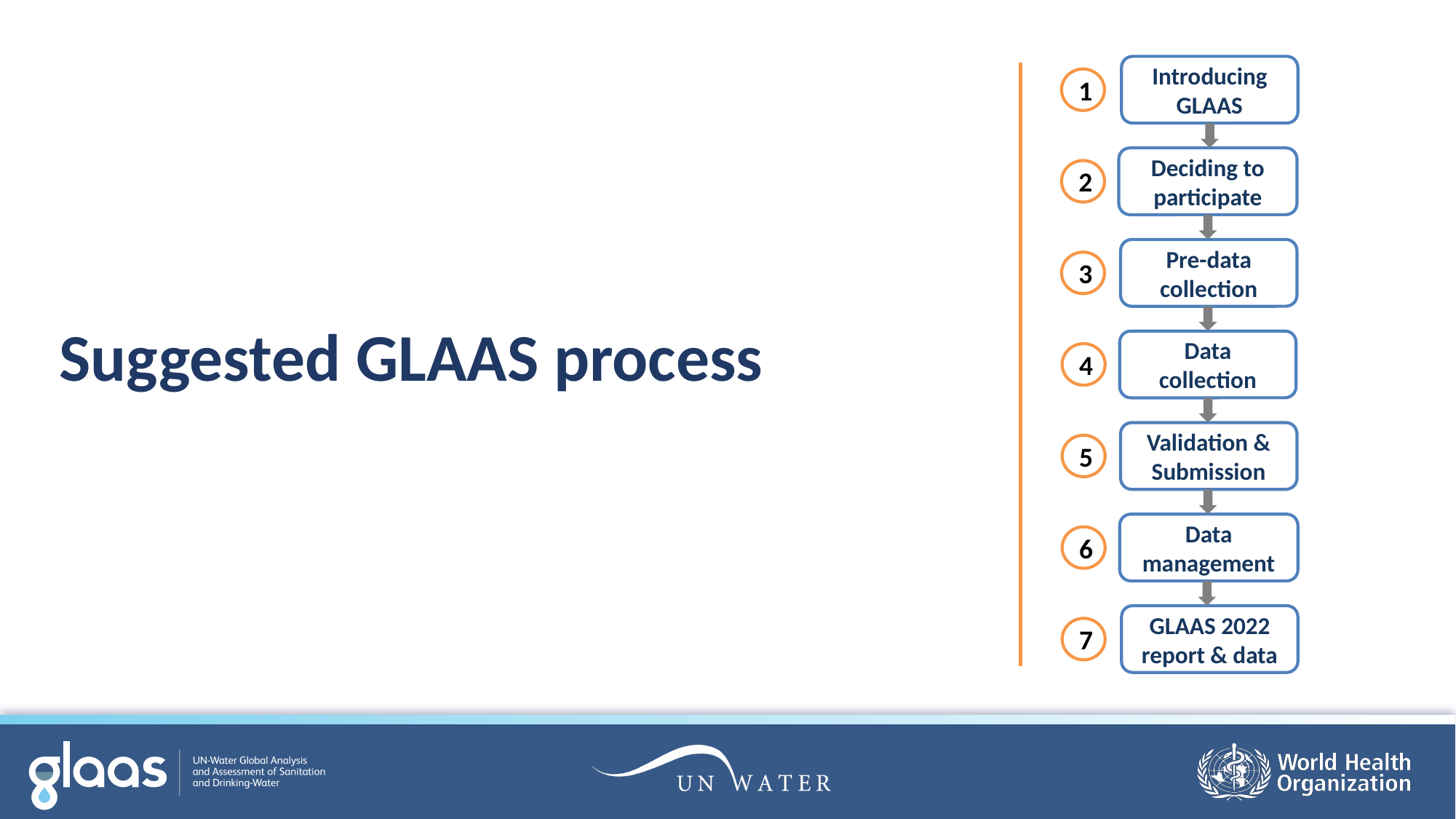

Introducing GLAAS
Deciding to participate
Pre-data collection
Data collection
Validation & Submission
Data management
GLAAS 2022 report & data
1
2
3
4
5
6
7

Suggested GLAAS process